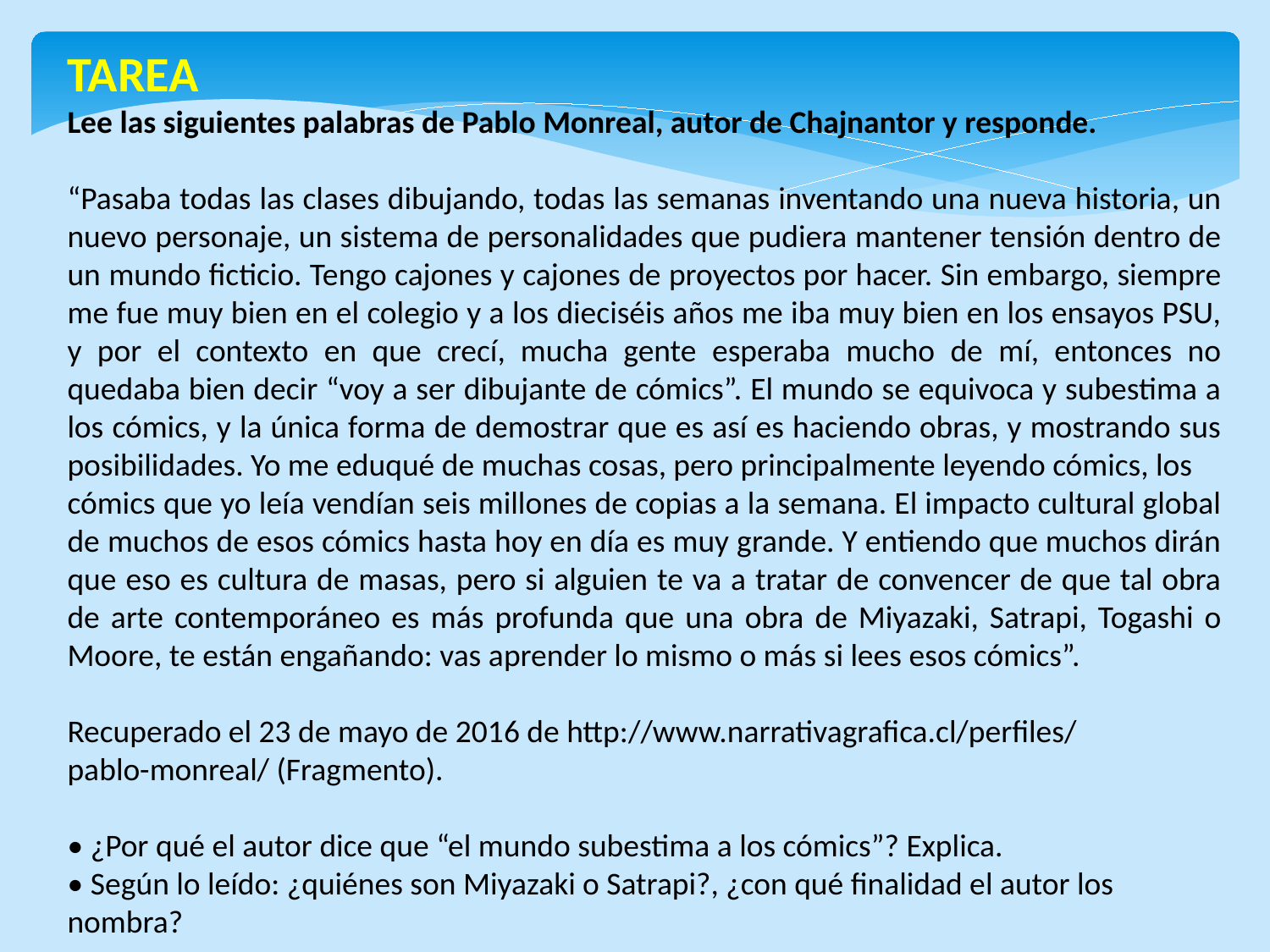

TAREA
Lee las siguientes palabras de Pablo Monreal, autor de Chajnantor y responde.

“Pasaba todas las clases dibujando, todas las semanas inventando una nueva historia, un nuevo personaje, un sistema de personalidades que pudiera mantener tensión dentro de un mundo ficticio. Tengo cajones y cajones de proyectos por hacer. Sin embargo, siempre me fue muy bien en el colegio y a los dieciséis años me iba muy bien en los ensayos PSU, y por el contexto en que crecí, mucha gente esperaba mucho de mí, entonces no quedaba bien decir “voy a ser dibujante de cómics”. El mundo se equivoca y subestima a los cómics, y la única forma de demostrar que es así es haciendo obras, y mostrando sus posibilidades. Yo me eduqué de muchas cosas, pero principalmente leyendo cómics, los
cómics que yo leía vendían seis millones de copias a la semana. El impacto cultural global de muchos de esos cómics hasta hoy en día es muy grande. Y entiendo que muchos dirán que eso es cultura de masas, pero si alguien te va a tratar de convencer de que tal obra de arte contemporáneo es más profunda que una obra de Miyazaki, Satrapi, Togashi o Moore, te están engañando: vas aprender lo mismo o más si lees esos cómics”.

Recuperado el 23 de mayo de 2016 de http://www.narrativagrafica.cl/perfiles/
pablo-monreal/ (Fragmento).

• ¿Por qué el autor dice que “el mundo subestima a los cómics”? Explica.
• Según lo leído: ¿quiénes son Miyazaki o Satrapi?, ¿con qué finalidad el autor los nombra?